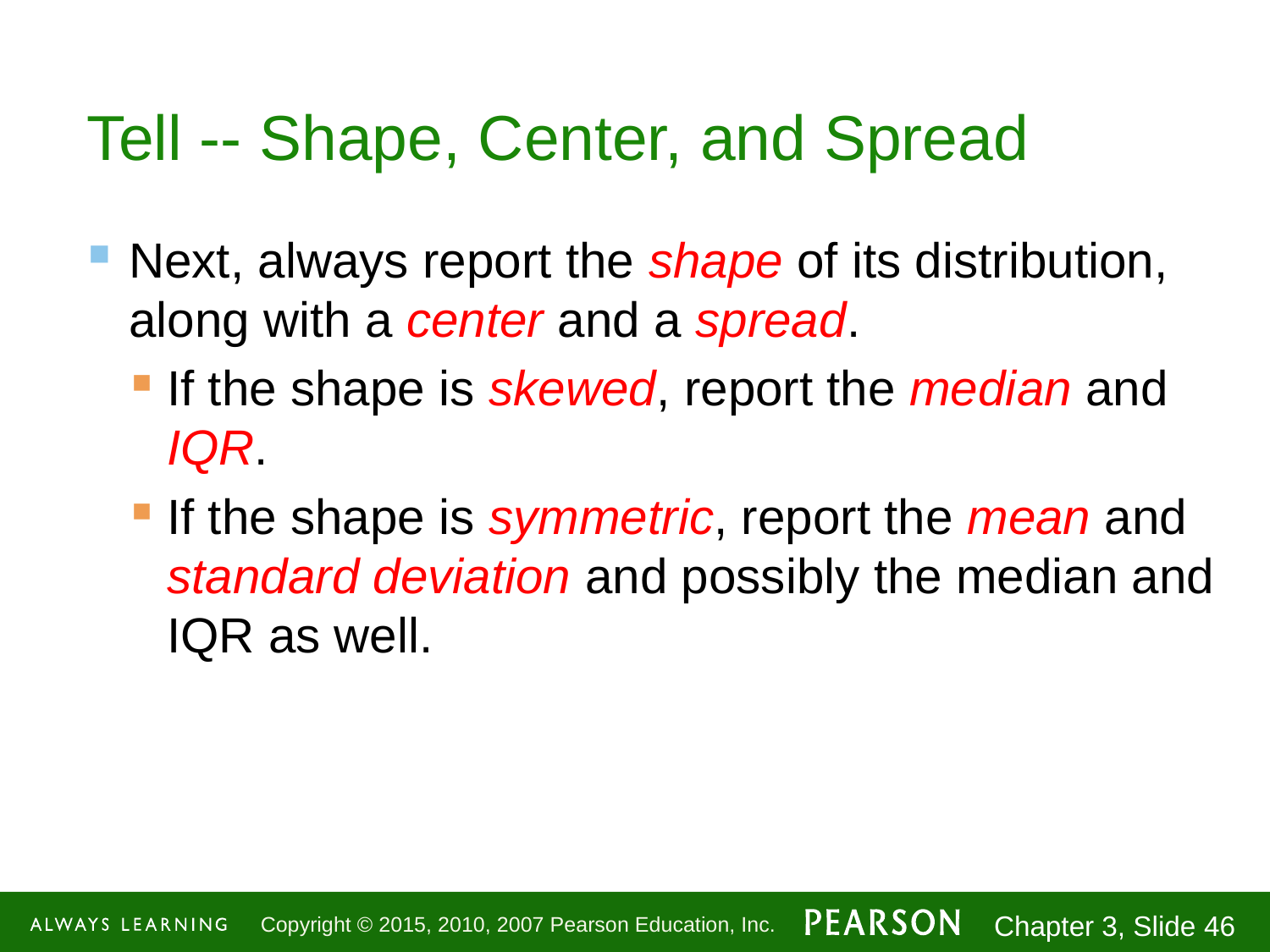

# Tell -- Shape, Center, and Spread
Next, always report the shape of its distribution, along with a center and a spread.
If the shape is skewed, report the median and IQR.
If the shape is symmetric, report the mean and standard deviation and possibly the median and IQR as well.